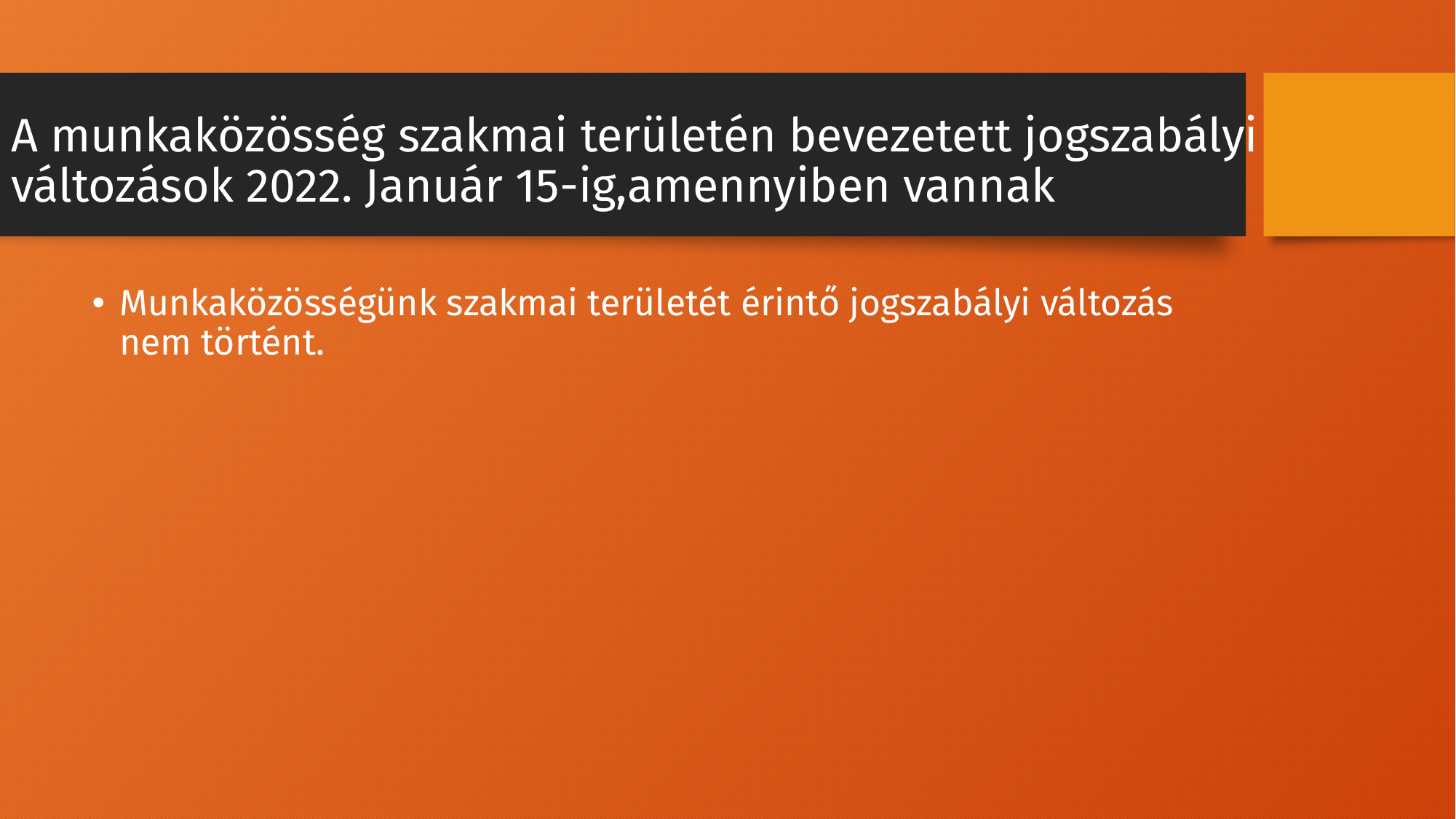

# A munkaközösség szakmai területén bevezetett jogszabályi változások 2022. Január 15-ig,amennyiben vannak
Munkaközösségünk szakmai területét érintő jogszabályi változás nem történt.